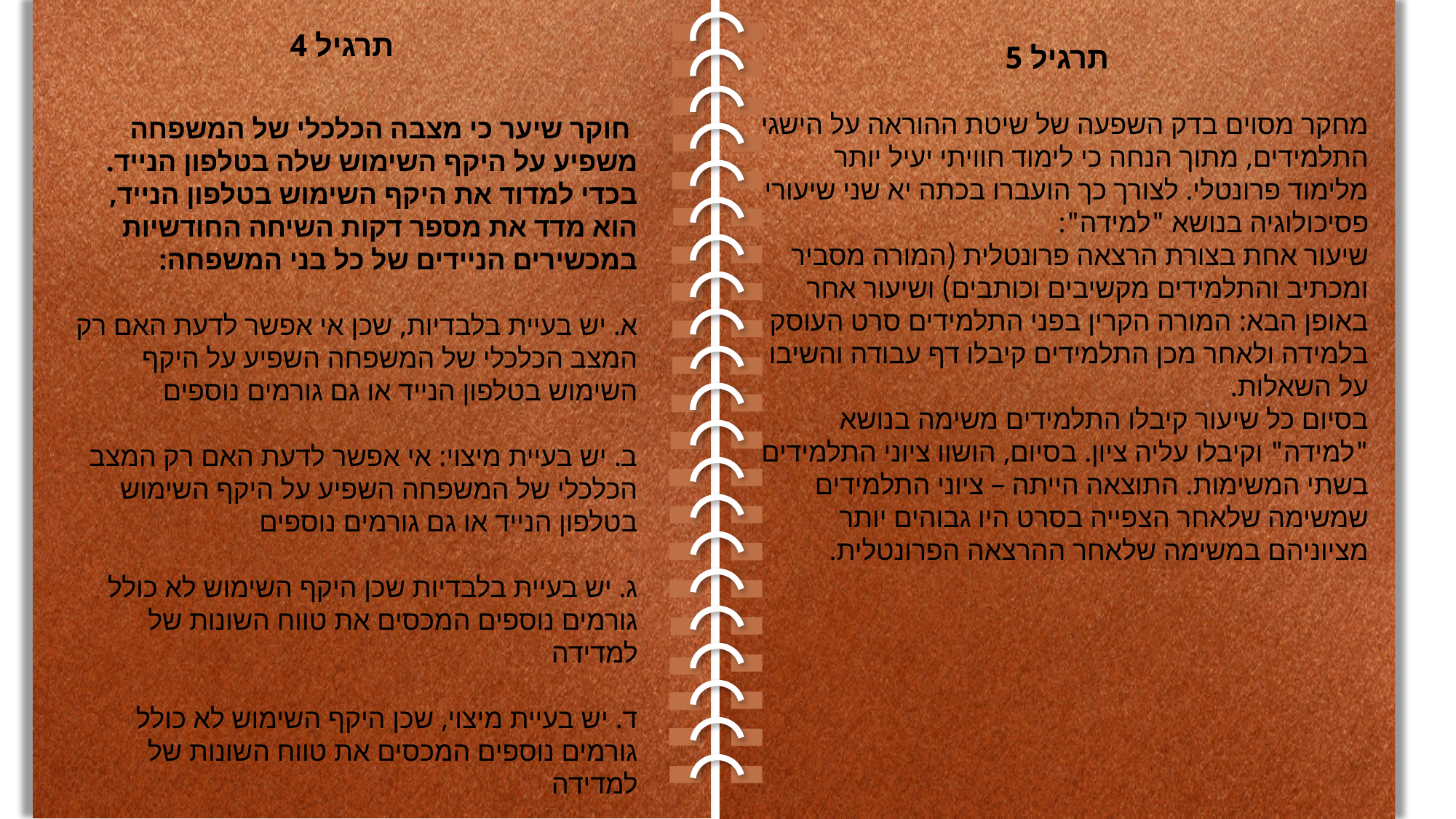

תרגיל 4
תרגיל 5
מחקר מסוים בדק השפעה של שיטת ההוראה על הישגי התלמידים, מתוך הנחה כי לימוד חוויתי יעיל יותר מלימוד פרונטלי. לצורך כך הועברו בכתה יא שני שיעורי פסיכולוגיה בנושא "למידה":
שיעור אחת בצורת הרצאה פרונטלית (המורה מסביר ומכתיב והתלמידים מקשיבים וכותבים) ושיעור אחר באופן הבא: המורה הקרין בפני התלמידים סרט העוסק בלמידה ולאחר מכן התלמידים קיבלו דף עבודה והשיבו על השאלות.
בסיום כל שיעור קיבלו התלמידים משימה בנושא "למידה" וקיבלו עליה ציון. בסיום, הושוו ציוני התלמידים בשתי המשימות. התוצאה הייתה – ציוני התלמידים שמשימה שלאחר הצפייה בסרט היו גבוהים יותר מציוניהם במשימה שלאחר ההרצאה הפרונטלית.
 חוקר שיער כי מצבה הכלכלי של המשפחה משפיע על היקף השימוש שלה בטלפון הנייד. בכדי למדוד את היקף השימוש בטלפון הנייד, הוא מדד את מספר דקות השיחה החודשיות במכשירים הניידים של כל בני המשפחה:

א. יש בעיית בלבדיות, שכן אי אפשר לדעת האם רק המצב הכלכלי של המשפחה השפיע על היקף השימוש בטלפון הנייד או גם גורמים נוספים

ב. יש בעיית מיצוי: אי אפשר לדעת האם רק המצב הכלכלי של המשפחה השפיע על היקף השימוש בטלפון הנייד או גם גורמים נוספים

ג. יש בעיית בלבדיות שכן היקף השימוש לא כולל גורמים נוספים המכסים את טווח השונות של למדידה

ד. יש בעיית מיצוי, שכן היקף השימוש לא כולל גורמים נוספים המכסים את טווח השונות של  למדידה